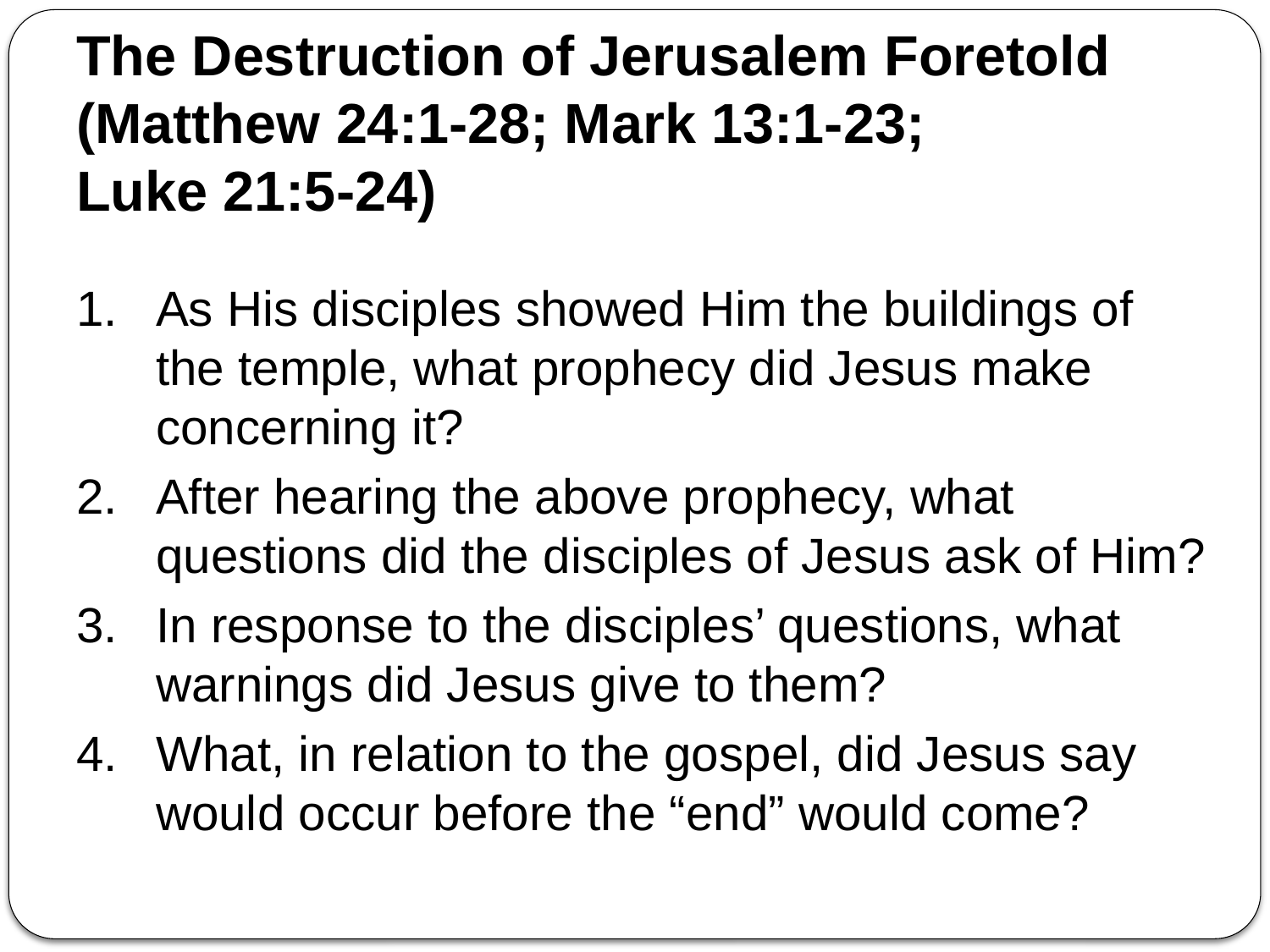

# The Destruction of Jerusalem Foretold (Matthew 24:1-28; Mark 13:1-23; Luke 21:5-24)
1.	As His disciples showed Him the buildings of the temple, what prophecy did Jesus make concerning it?
2.	After hearing the above prophecy, what questions did the disciples of Jesus ask of Him?
3.	In response to the disciples’ questions, what warnings did Jesus give to them?
4.	What, in relation to the gospel, did Jesus say would occur before the “end” would come?